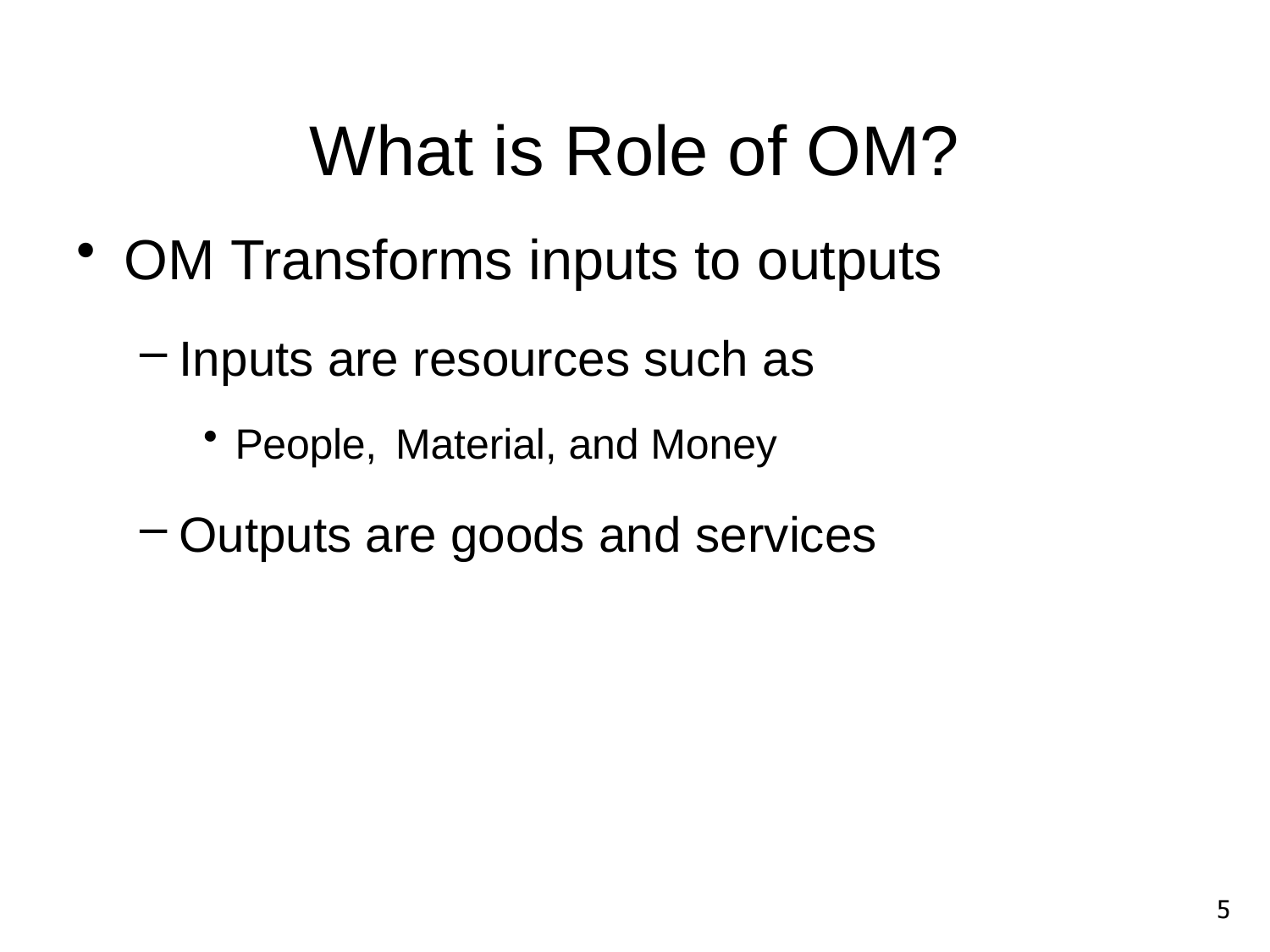

# What is Role of OM?
OM Transforms inputs to outputs
Inputs are resources such as
People,	Material, and Money
Outputs are goods and services
5